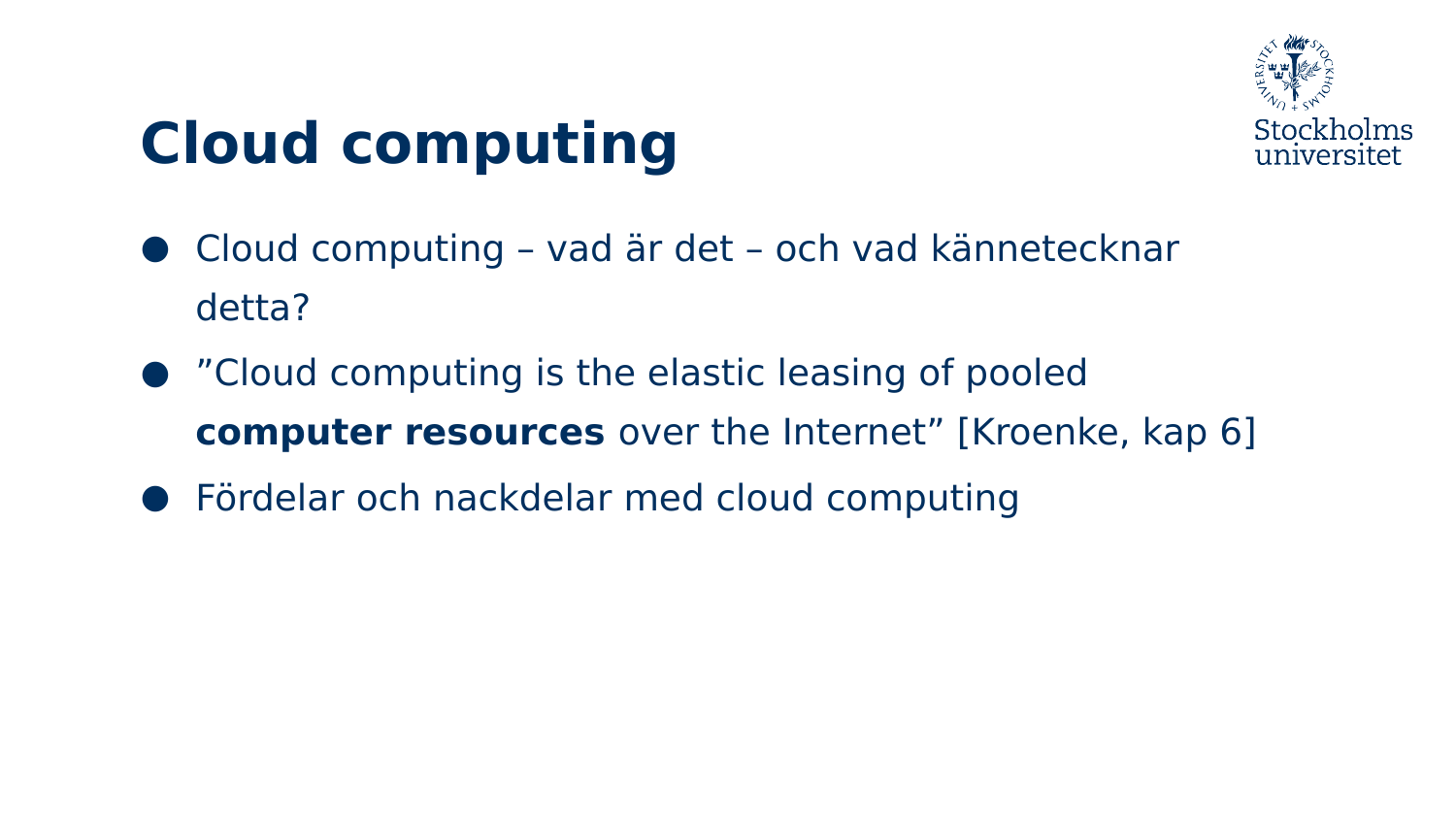

# Cloud computing
Cloud computing – vad är det – och vad kännetecknar detta?
”Cloud computing is the elastic leasing of pooled computer resources over the Internet” [Kroenke, kap 6]
Fördelar och nackdelar med cloud computing